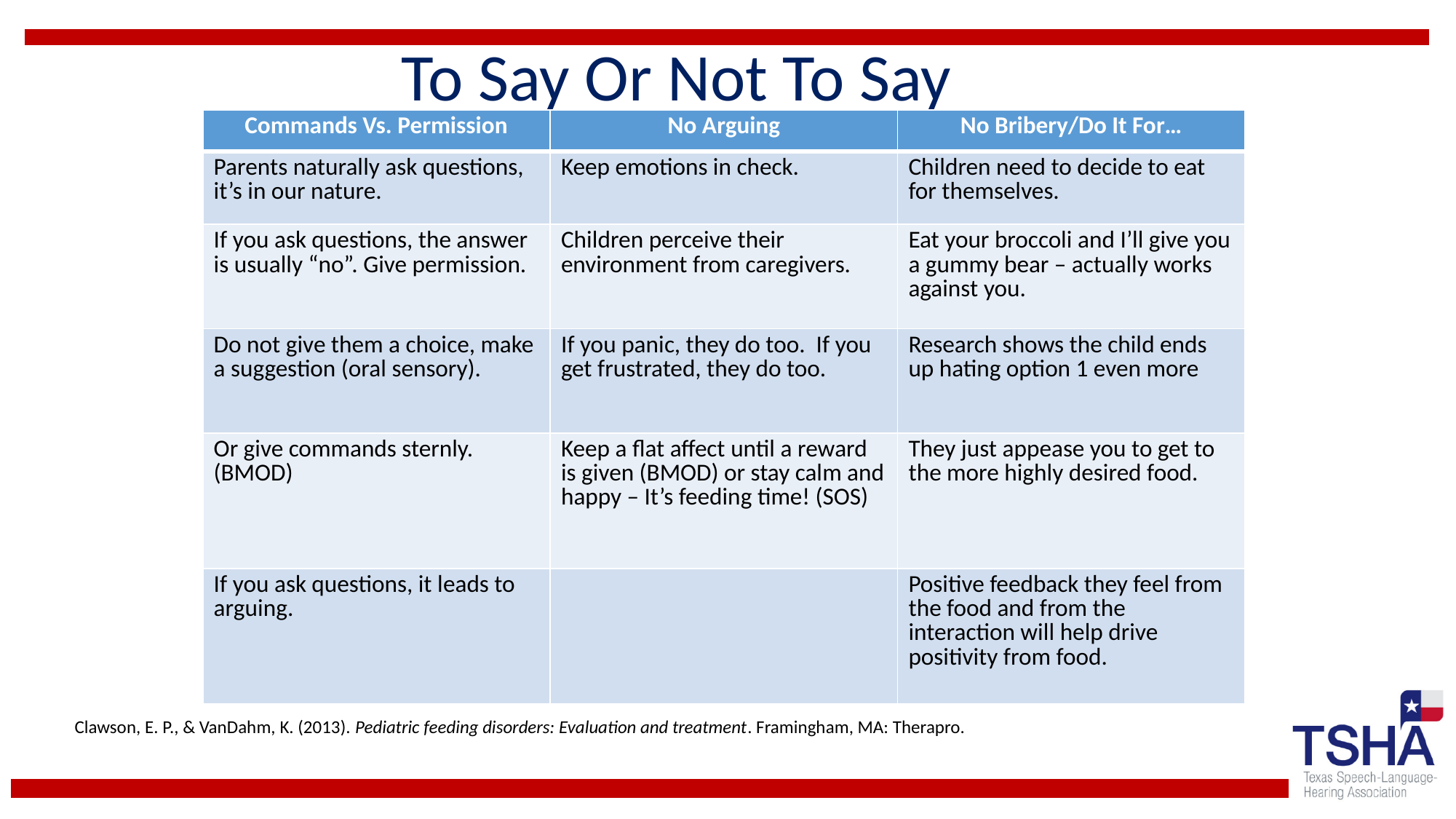

# To Say Or Not To Say
| Commands Vs. Permission | No Arguing | No Bribery/Do It For… |
| --- | --- | --- |
| Parents naturally ask questions, it’s in our nature. | Keep emotions in check. | Children need to decide to eat for themselves. |
| If you ask questions, the answer is usually “no”. Give permission. | Children perceive their environment from caregivers. | Eat your broccoli and I’ll give you a gummy bear – actually works against you. |
| Do not give them a choice, make a suggestion (oral sensory). | If you panic, they do too. If you get frustrated, they do too. | Research shows the child ends up hating option 1 even more |
| Or give commands sternly. (BMOD) | Keep a flat affect until a reward is given (BMOD) or stay calm and happy – It’s feeding time! (SOS) | They just appease you to get to the more highly desired food. |
| If you ask questions, it leads to arguing. |  | Positive feedback they feel from the food and from the interaction will help drive positivity from food. |
Clawson, E. P., & VanDahm, K. (2013). Pediatric feeding disorders: Evaluation and treatment. Framingham, MA: Therapro.